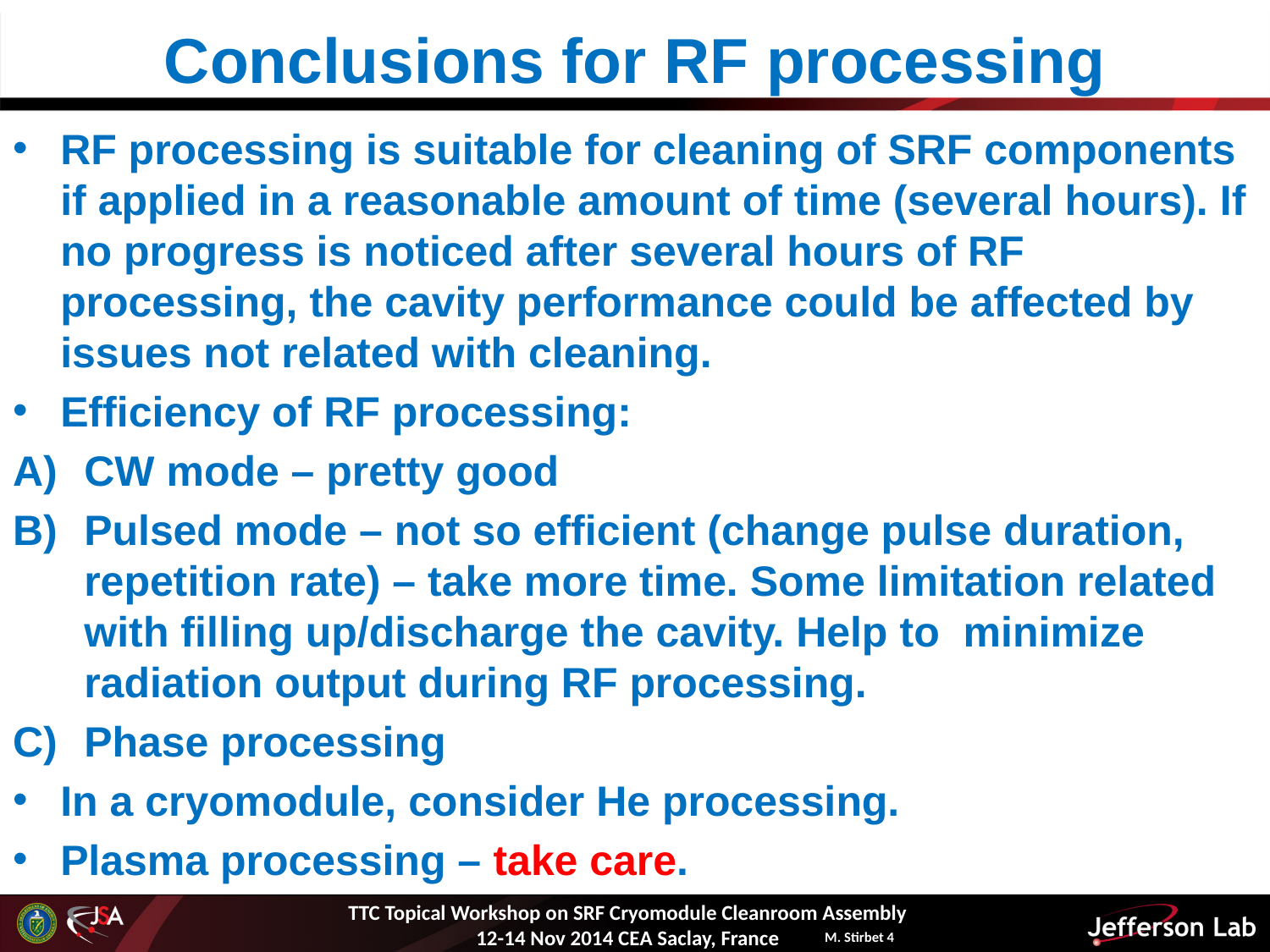

# Conclusions for RF processing
RF processing is suitable for cleaning of SRF components if applied in a reasonable amount of time (several hours). If no progress is noticed after several hours of RF processing, the cavity performance could be affected by issues not related with cleaning.
Efficiency of RF processing:
CW mode – pretty good
Pulsed mode – not so efficient (change pulse duration, repetition rate) – take more time. Some limitation related with filling up/discharge the cavity. Help to  minimize radiation output during RF processing.
Phase processing
In a cryomodule, consider He processing.
Plasma processing – take care.
TTC Topical Workshop on SRF Cryomodule Cleanroom Assembly
12-14 Nov 2014 CEA Saclay, France
M. Stirbet 4